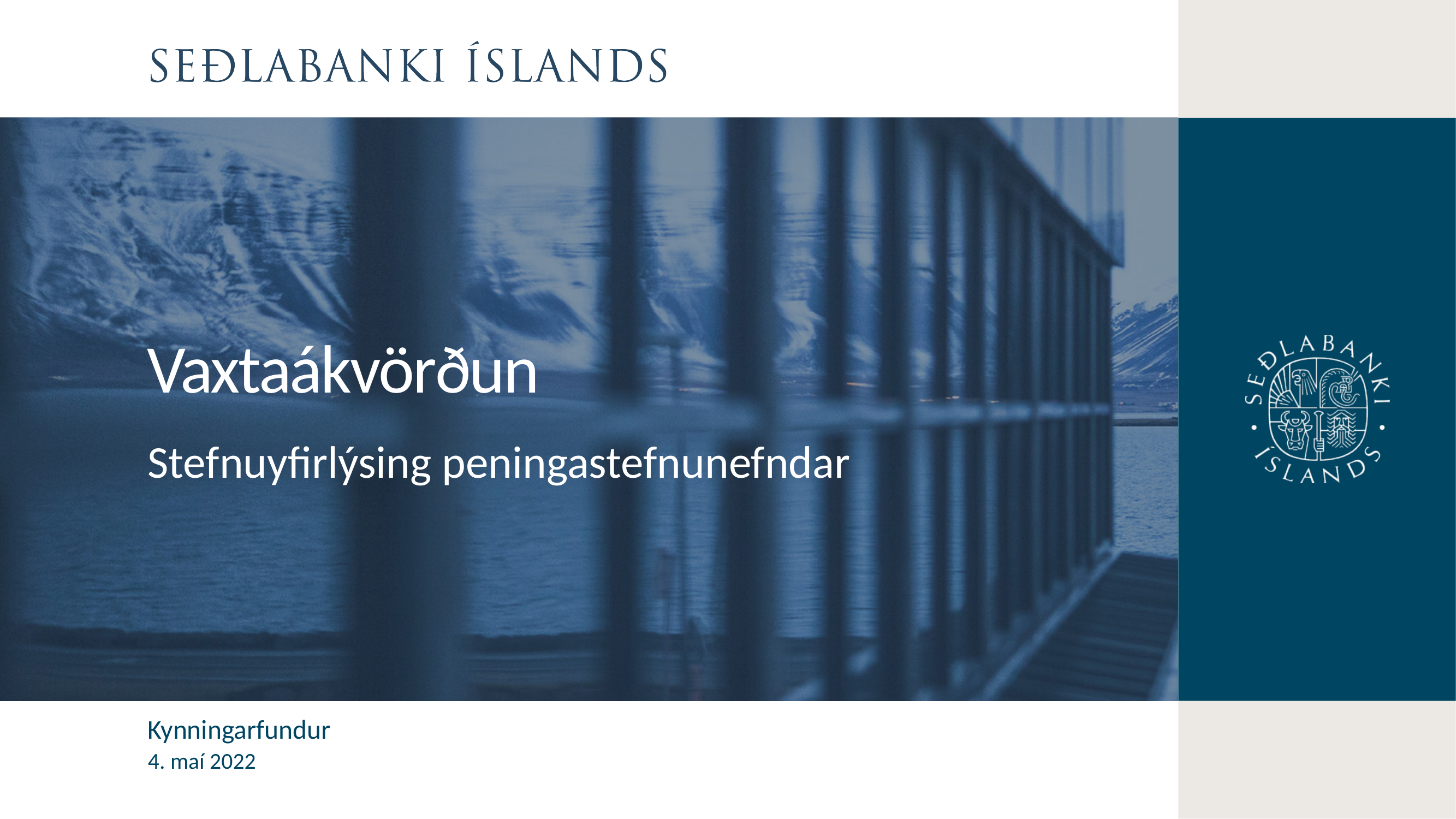

Vaxtaákvörðun
Stefnuyfirlýsing peningastefnunefndar
Kynningarfundur

4. maí 2022